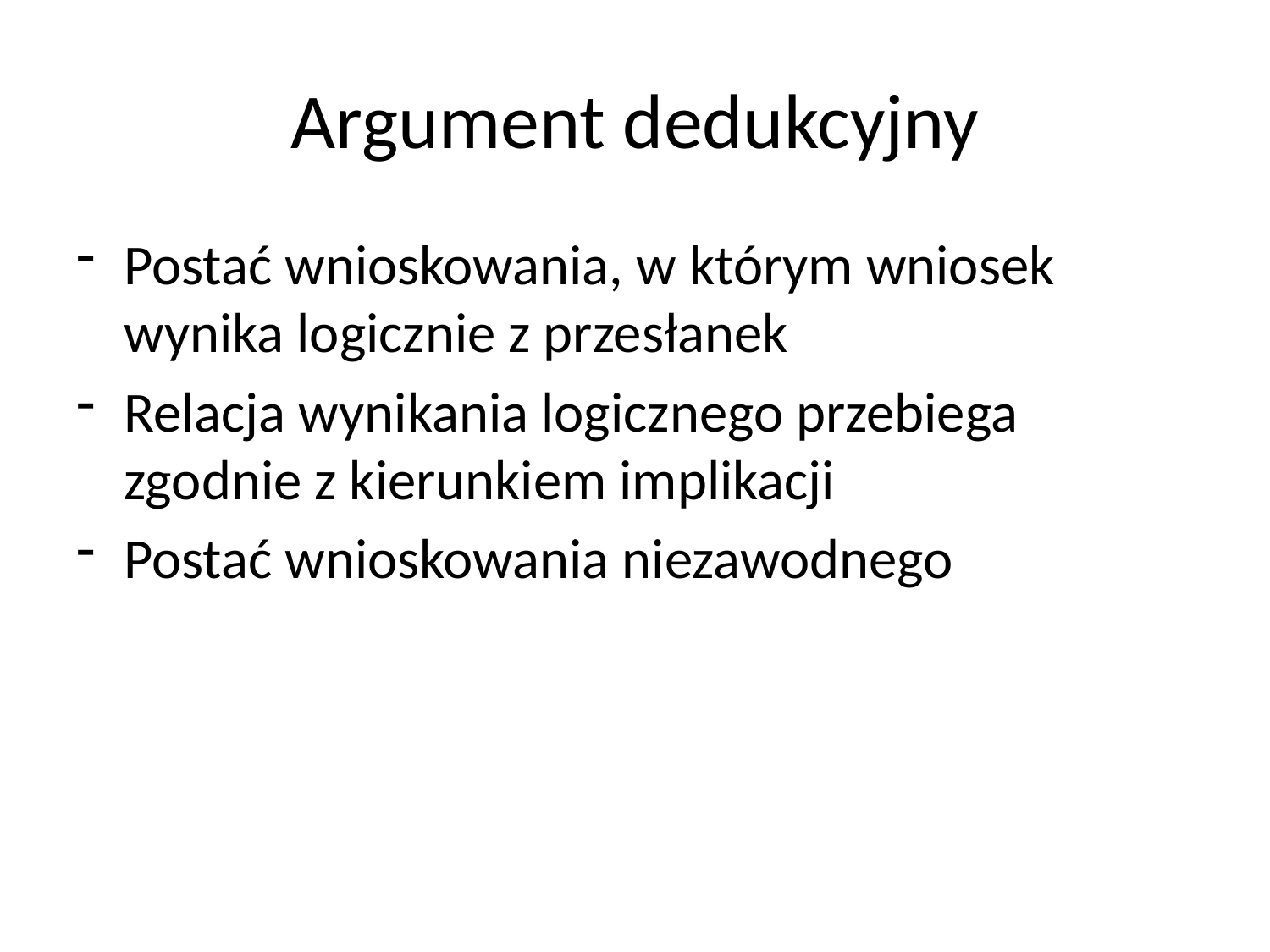

# Argument dedukcyjny
Postać wnioskowania, w którym wniosek wynika logicznie z przesłanek
Relacja wynikania logicznego przebiega zgodnie z kierunkiem implikacji
Postać wnioskowania niezawodnego